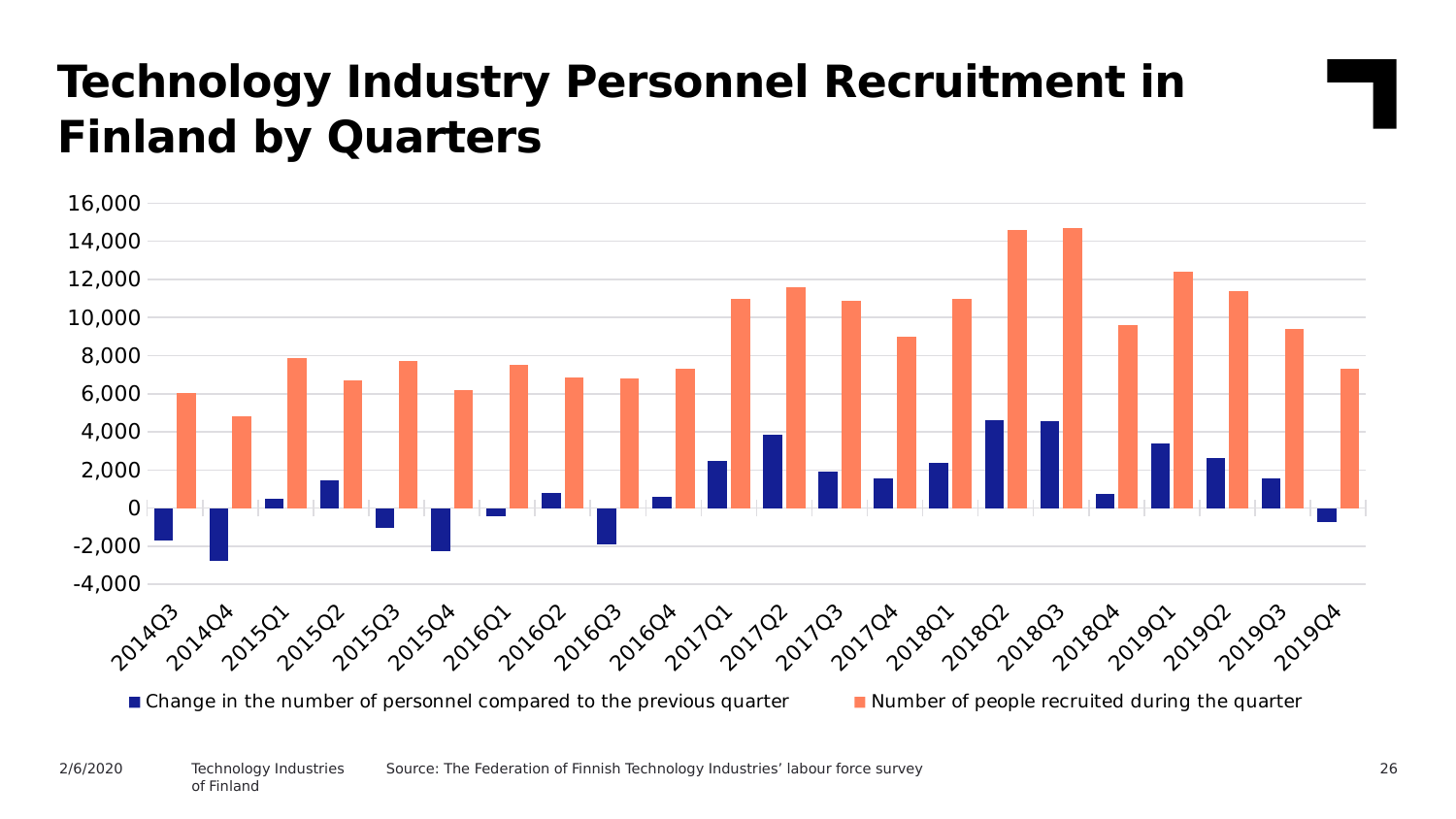

Technology Industry Personnel Recruitment in Finland by Quarters

### Chart

| Category | Change in the number of personnel compared to the previous quarter | Number of people recruited during the quarter |
|---|---|---|
| 2014Q3 | -1725.047298 | 6040.0 |
| 2014Q4 | -2772.92773 | 4798.0 |
| 2015Q1 | 500.0 | 7851.0 |
| 2015Q2 | 1464.610866 | 6686.0 |
| 2015Q3 | -1043.844589 | 7700.0 |
| 2015Q4 | -2242.666151 | 6176.0 |
| 2016Q1 | -423.860391 | 7538.0 |
| 2016Q2 | 783.6181287 | 6857.0 |
| 2016Q3 | -1880.502857 | 6818.0 |
| 2016Q4 | 577.8517445 | 7300.0 |
| 2017Q1 | 2477.0 | 11000.0 |
| 2017Q2 | 3855.0 | 11600.0 |
| 2017Q3 | 1906.0 | 10900.0 |
| 2017Q4 | 1556.0 | 9000.0 |
| 2018Q1 | 2395.0 | 11000.0 |
| 2018Q2 | 4631.0 | 14600.0 |
| 2018Q3 | 4578.0 | 14700.0 |
| 2018Q4 | 756.0 | 9600.0 |
| 2019Q1 | 3414.0 | 12400.0 |
| 2019Q2 | 2632.0 | 11400.0 |
| 2019Q3 | 1555.0 | 9400.0 |
| 2019Q4 | -757.0 | 7300.0 |
Source: The Federation of Finnish Technology Industries’ labour force survey

2/6/2020
Technology Industries
of Finland
26